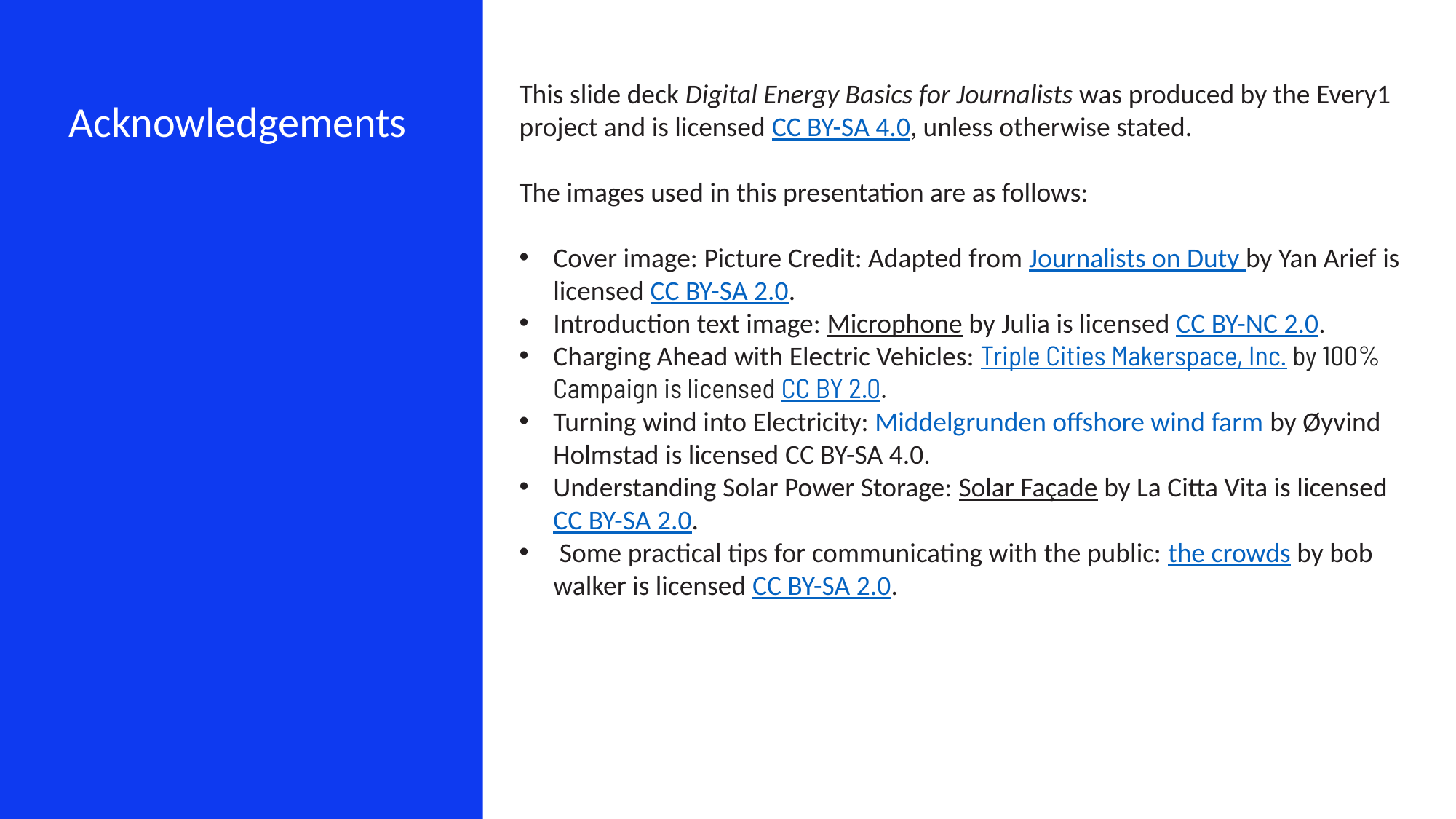

This slide deck Digital Energy Basics for Journalists was produced by the Every1 project and is licensed CC BY-SA 4.0, unless otherwise stated.

The images used in this presentation are as follows:

Cover image: Picture Credit: Adapted from Journalists on Duty by Yan Arief is licensed CC BY-SA 2.0.
Introduction text image: Microphone by Julia is licensed CC BY-NC 2.0.
Charging Ahead with Electric Vehicles: Triple Cities Makerspace, Inc. by 100% Campaign is licensed CC BY 2.0.
Turning wind into Electricity: Middelgrunden offshore wind farm by Øyvind Holmstad is licensed CC BY-SA 4.0.
Understanding Solar Power Storage: Solar Façade by La Citta Vita is licensed CC BY-SA 2.0.
 Some practical tips for communicating with the public: the crowds by bob walker is licensed CC BY-SA 2.0.

Acknowledgements